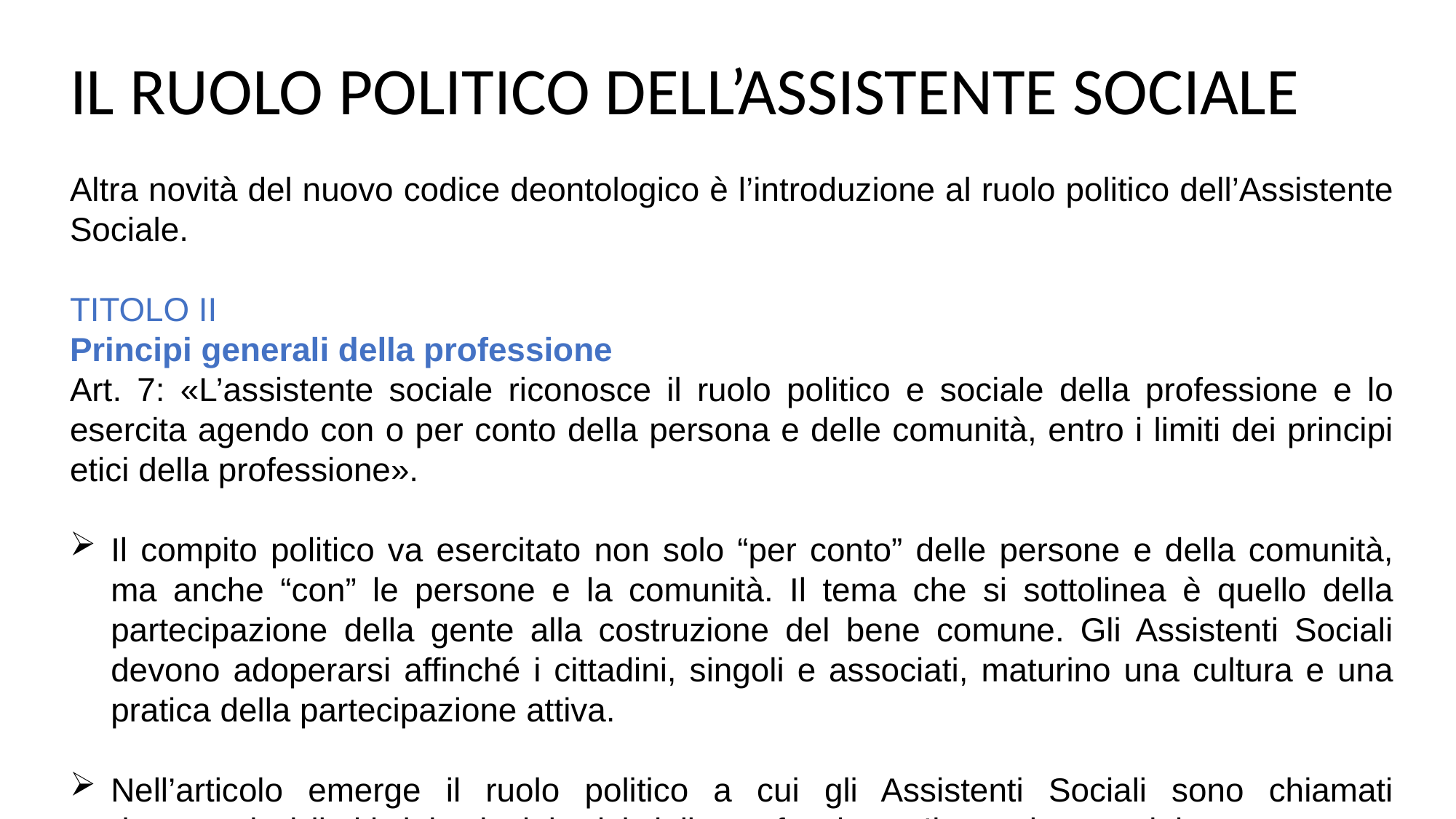

IL RUOLO POLITICO DELL’ASSISTENTE SOCIALE

Altra novità del nuovo codice deontologico è l’introduzione al ruolo politico dell’Assistente Sociale.

TITOLO II
Principi generali della professione
Art. 7: «L’assistente sociale riconosce il ruolo politico e sociale della professione e lo esercita agendo con o per conto della persona e delle comunità, entro i limiti dei principi etici della professione».

Il compito politico va esercitato non solo “per conto” delle persone e della comunità, ma anche “con” le persone e la comunità. Il tema che si sottolinea è quello della partecipazione della gente alla costruzione del bene comune. Gli Assistenti Sociali devono adoperarsi affinché i cittadini, singoli e associati, maturino una cultura e una pratica della partecipazione attiva.

Nell’articolo emerge il ruolo politico a cui gli Assistenti Sociali sono chiamati rispettando i limiti dei principi etici della professione. Il mandato sociale rappresenta pertanto l’indicazione di ciò di cui la comunità necessita e ciò che richiede attraverso la domanda recepita dal sistema normativo